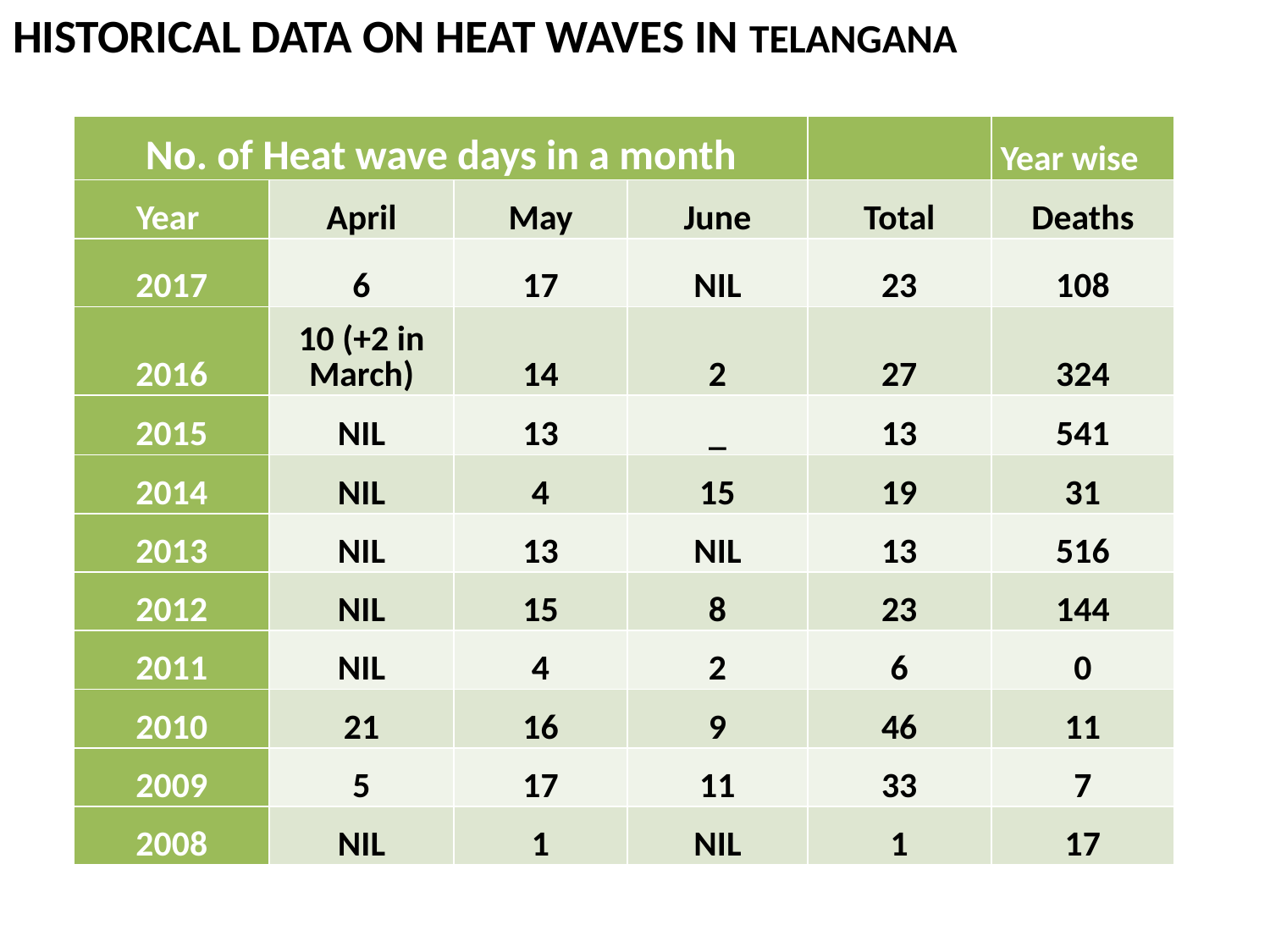

# HISTORICAL DATA ON HEAT WAVES IN TELANGANA
| No. of Heat wave days in a month |  |  |  |  | Year wise |
| --- | --- | --- | --- | --- | --- |
| Year | April | May | June | Total | Deaths |
| 2017 | 6 | 17 | NIL | 23 | 108 |
| 2016 | 10 (+2 in March) | 14 | 2 | 27 | 324 |
| 2015 | NIL | 13 | \_ | 13 | 541 |
| 2014 | NIL | 4 | 15 | 19 | 31 |
| 2013 | NIL | 13 | NIL | 13 | 516 |
| 2012 | NIL | 15 | 8 | 23 | 144 |
| 2011 | NIL | 4 | 2 | 6 | 0 |
| 2010 | 21 | 16 | 9 | 46 | 11 |
| 2009 | 5 | 17 | 11 | 33 | 7 |
| 2008 | NIL | 1 | NIL | 1 | 17 |